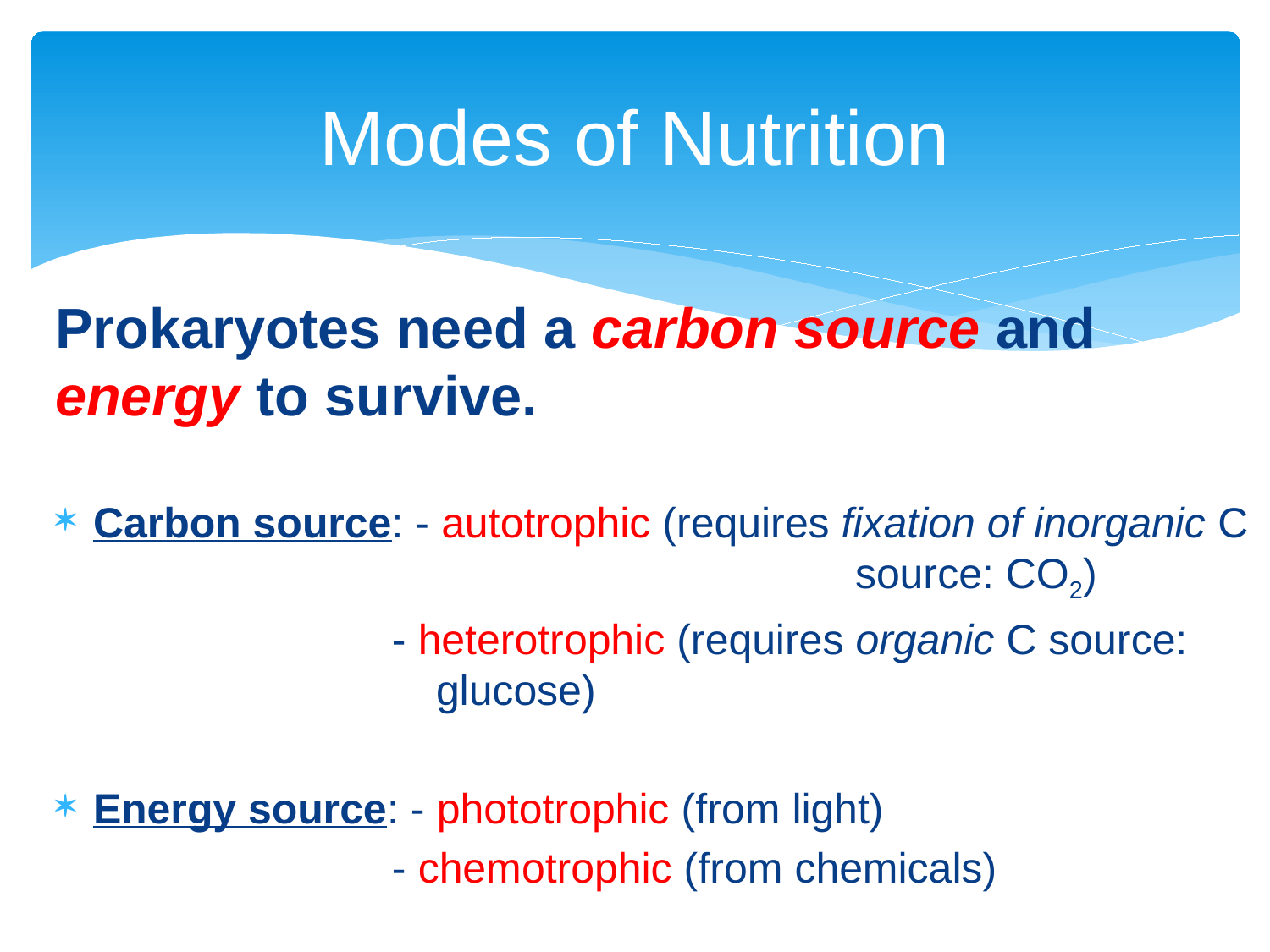

# Modes of Nutrition
Prokaryotes need a carbon source and energy to survive.

Carbon source: - autotrophic (requires fixation of inorganic C 						source: CO2)
		       - heterotrophic (requires organic C source:				glucose)

Energy source: - phototrophic (from light)
		       - chemotrophic (from chemicals)